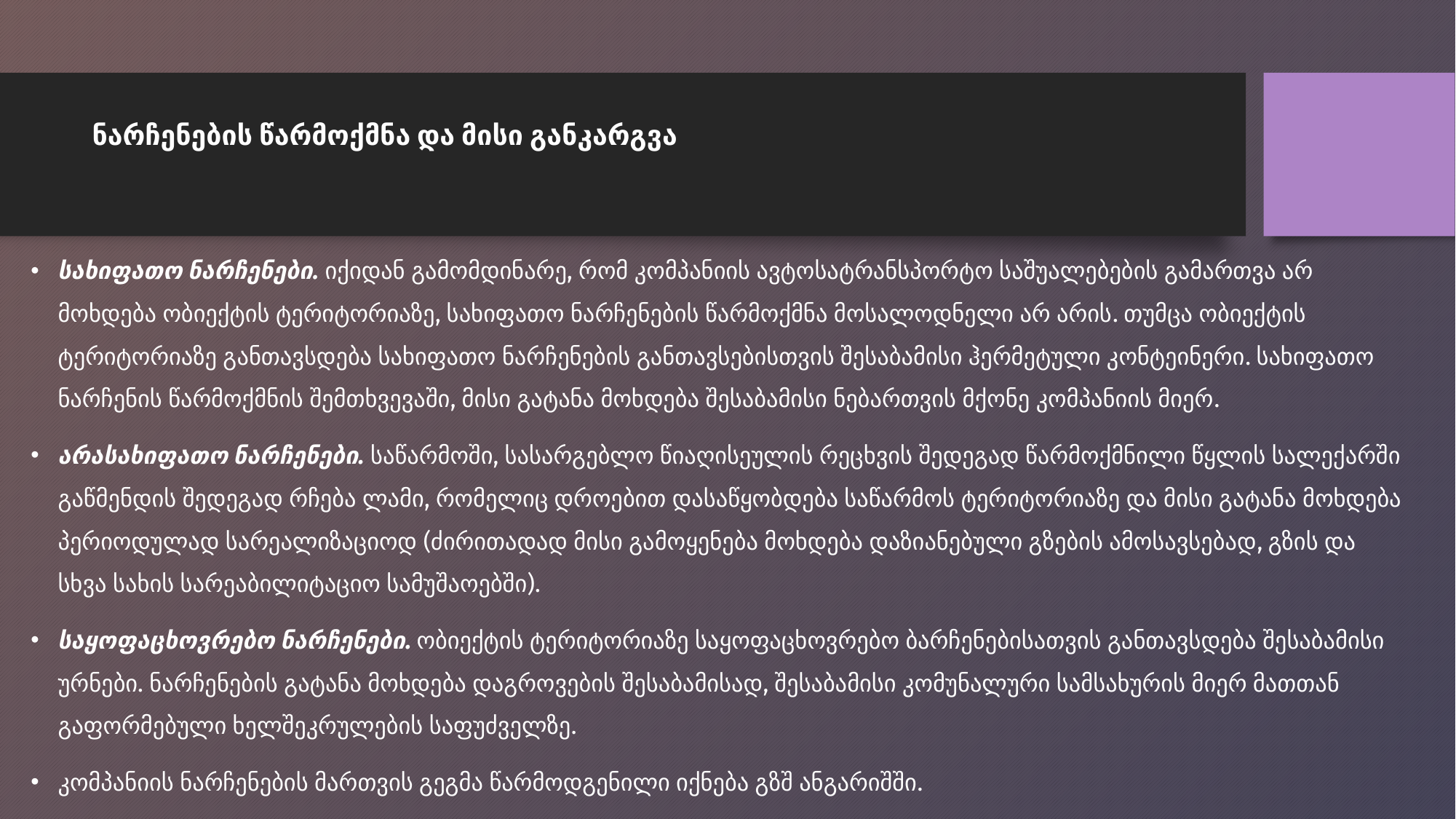

# ნარჩენების წარმოქმნა და მისი განკარგვა
სახიფათო ნარჩენები. იქიდან გამომდინარე, რომ კომპანიის ავტოსატრანსპორტო საშუალებების გამართვა არ მოხდება ობიექტის ტერიტორიაზე, სახიფათო ნარჩენების წარმოქმნა მოსალოდნელი არ არის. თუმცა ობიექტის ტერიტორიაზე განთავსდება სახიფათო ნარჩენების განთავსებისთვის შესაბამისი ჰერმეტული კონტეინერი. სახიფათო ნარჩენის წარმოქმნის შემთხვევაში, მისი გატანა მოხდება შესაბამისი ნებართვის მქონე კომპანიის მიერ.
არასახიფათო ნარჩენები. საწარმოში, სასარგებლო წიაღისეულის რეცხვის შედეგად წარმოქმნილი წყლის სალექარში გაწმენდის შედეგად რჩება ლამი, რომელიც დროებით დასაწყობდება საწარმოს ტერიტორიაზე და მისი გატანა მოხდება პერიოდულად სარეალიზაციოდ (ძირითადად მისი გამოყენება მოხდება დაზიანებული გზების ამოსავსებად, გზის და სხვა სახის სარეაბილიტაციო სამუშაოებში).
საყოფაცხოვრებო ნარჩენები. ობიექტის ტერიტორიაზე საყოფაცხოვრებო ბარჩენებისათვის განთავსდება შესაბამისი ურნები. ნარჩენების გატანა მოხდება დაგროვების შესაბამისად, შესაბამისი კომუნალური სამსახურის მიერ მათთან გაფორმებული ხელშეკრულების საფუძველზე.
კომპანიის ნარჩენების მართვის გეგმა წარმოდგენილი იქნება გზშ ანგარიშში.